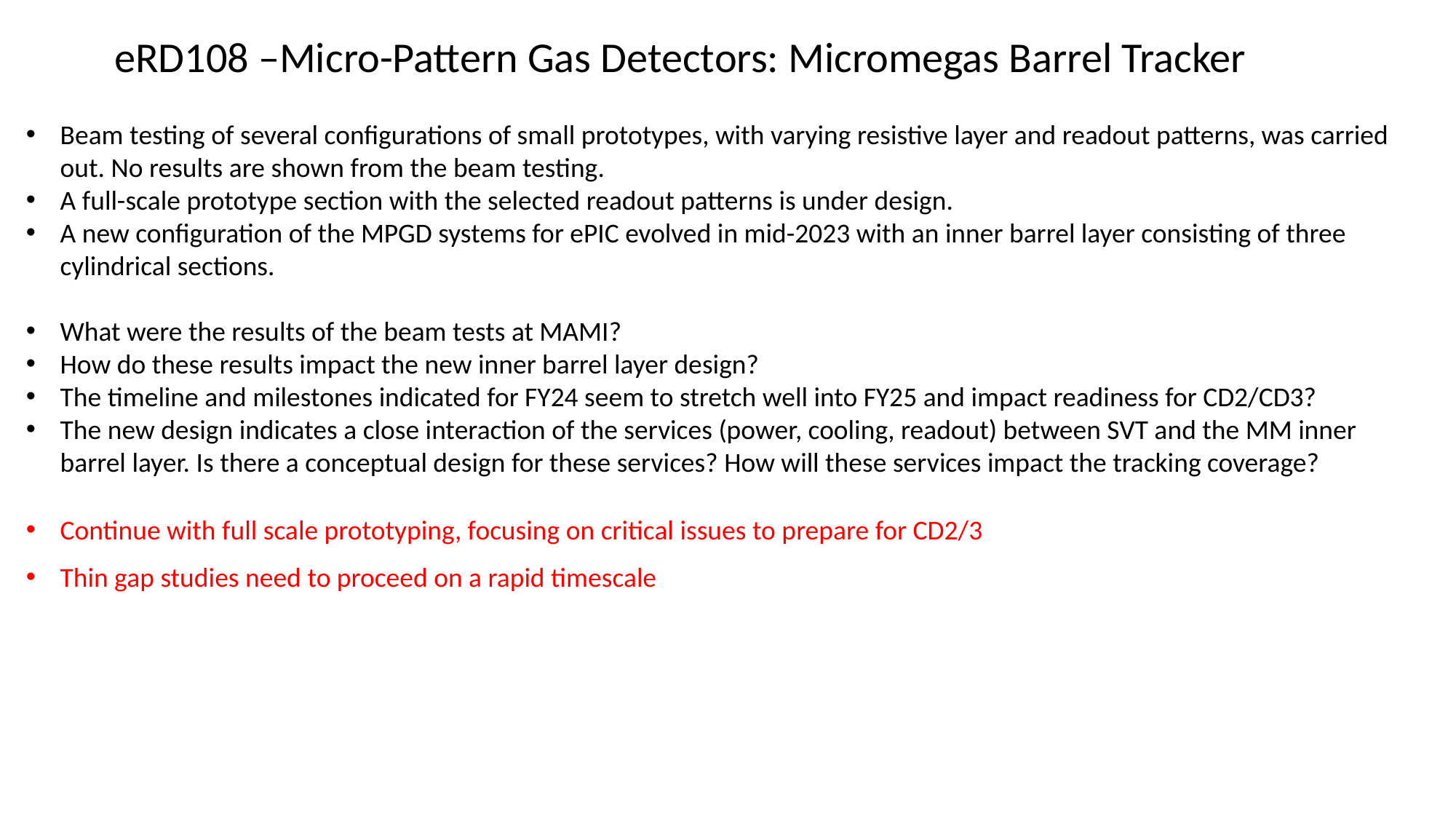

eRD108 –Micro-Pattern Gas Detectors: Micromegas Barrel Tracker
Beam testing of several configurations of small prototypes, with varying resistive layer and readout patterns, was carried out. No results are shown from the beam testing.
A full-scale prototype section with the selected readout patterns is under design.
A new configuration of the MPGD systems for ePIC evolved in mid-2023 with an inner barrel layer consisting of three cylindrical sections.

What were the results of the beam tests at MAMI?
How do these results impact the new inner barrel layer design?
The timeline and milestones indicated for FY24 seem to stretch well into FY25 and impact readiness for CD2/CD3?
The new design indicates a close interaction of the services (power, cooling, readout) between SVT and the MM inner barrel layer. Is there a conceptual design for these services? How will these services impact the tracking coverage?

Continue with full scale prototyping, focusing on critical issues to prepare for CD2/3
Thin gap studies need to proceed on a rapid timescale